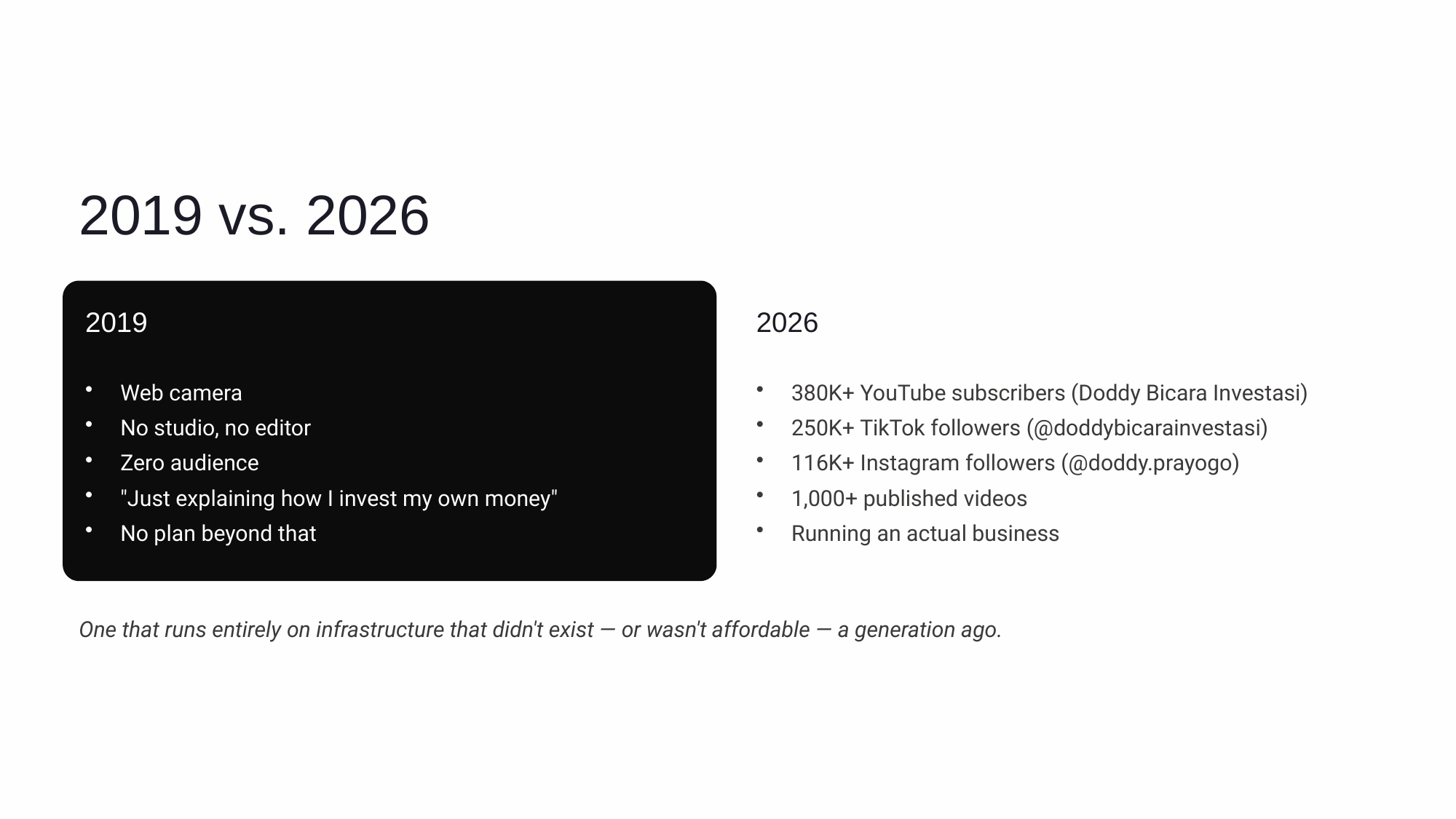

2019 vs. 2026

2019
2026
Web camera
No studio, no editor
Zero audience
"Just explaining how I invest my own money"
No plan beyond that
380K+ YouTube subscribers (Doddy Bicara Investasi)
250K+ TikTok followers (@doddybicarainvestasi)
116K+ Instagram followers (@doddy.prayogo)
1,000+ published videos
Running an actual business
One that runs entirely on infrastructure that didn't exist — or wasn't affordable — a generation ago.